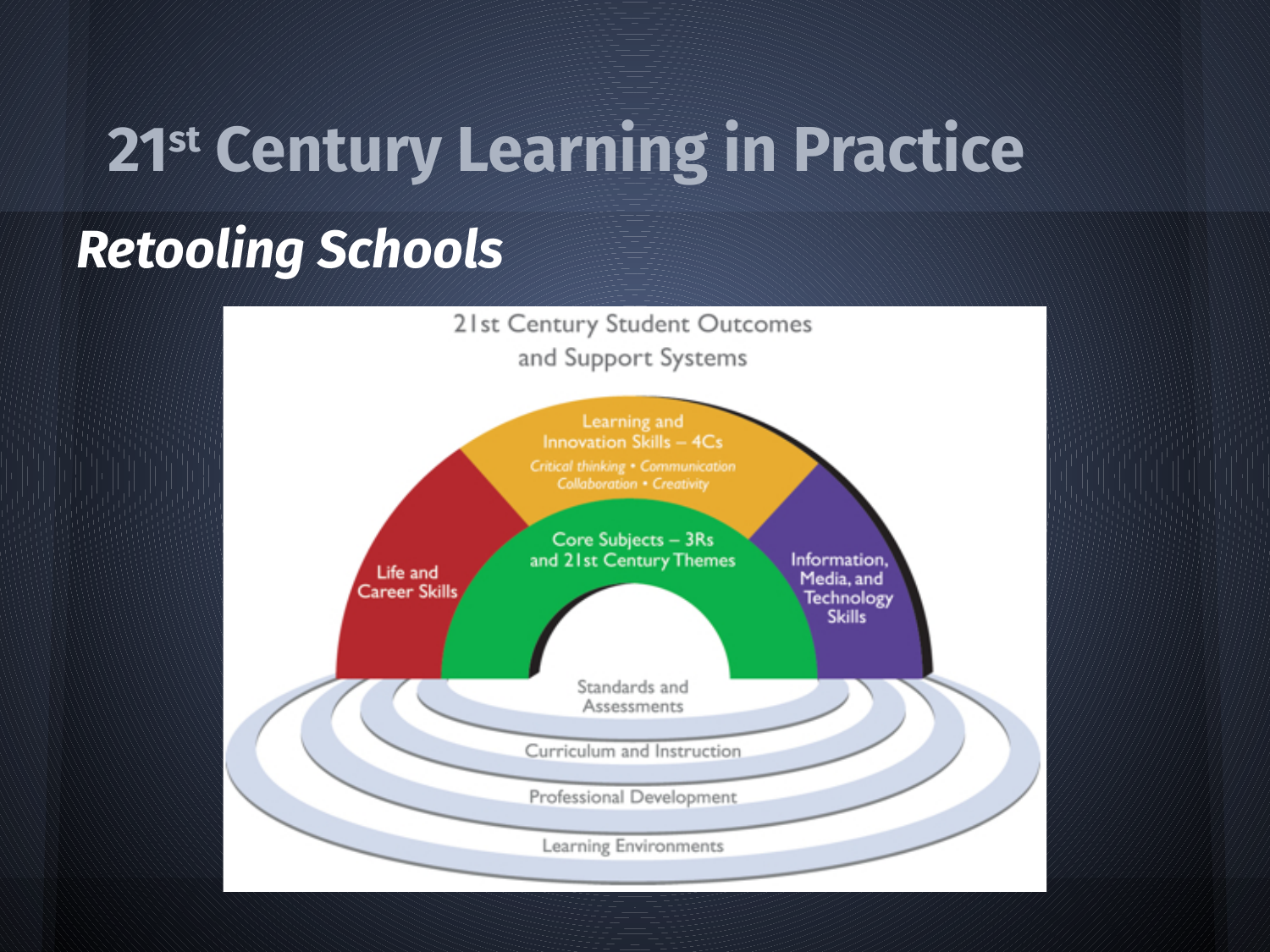

# 21st Century Learning in Practice
Retooling Schools